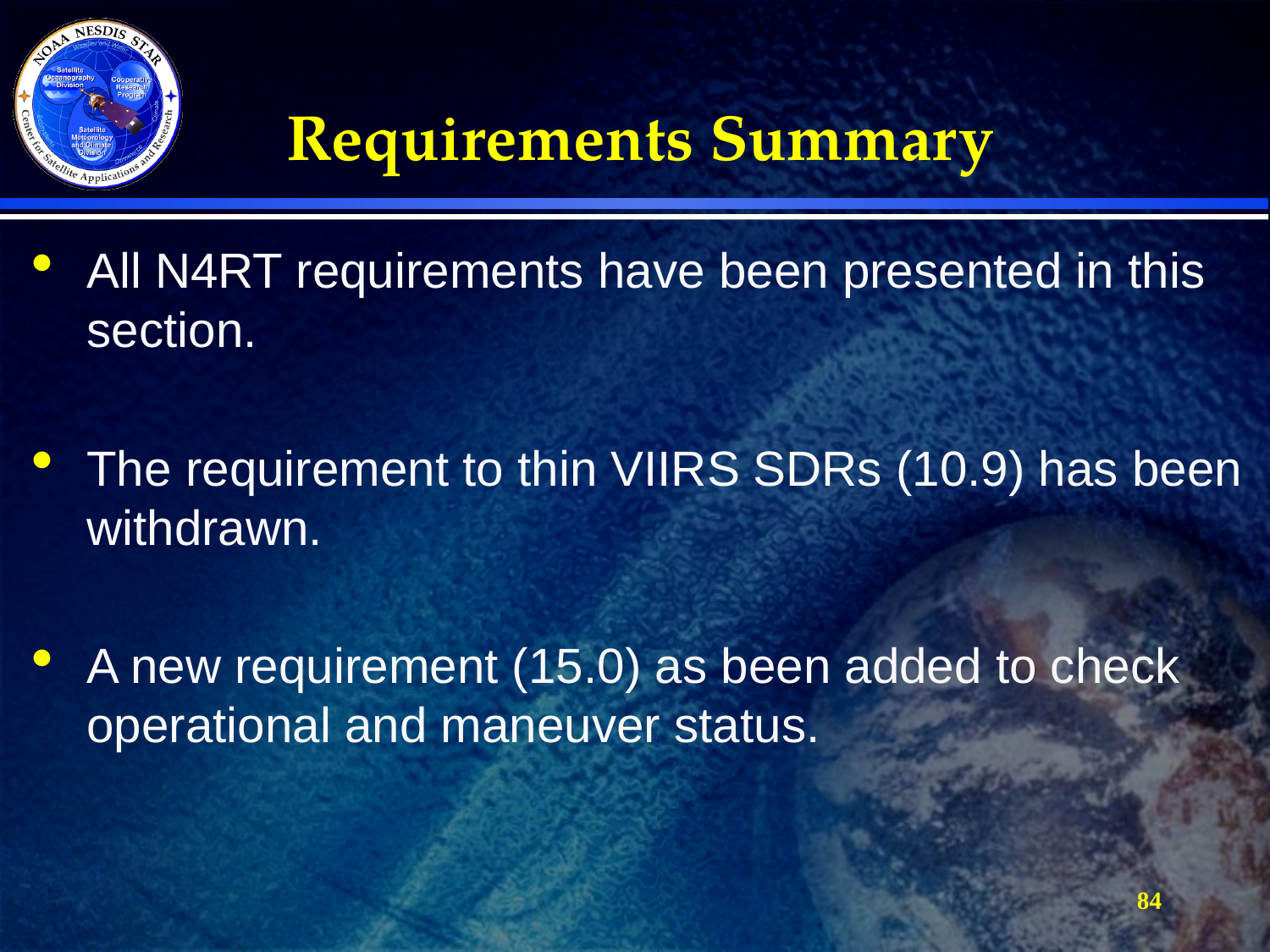

# Requirements Summary
All N4RT requirements have been presented in this section.

The requirement to thin VIIRS SDRs (10.9) has been withdrawn.

A new requirement (15.0) as been added to check operational and maneuver status.
84